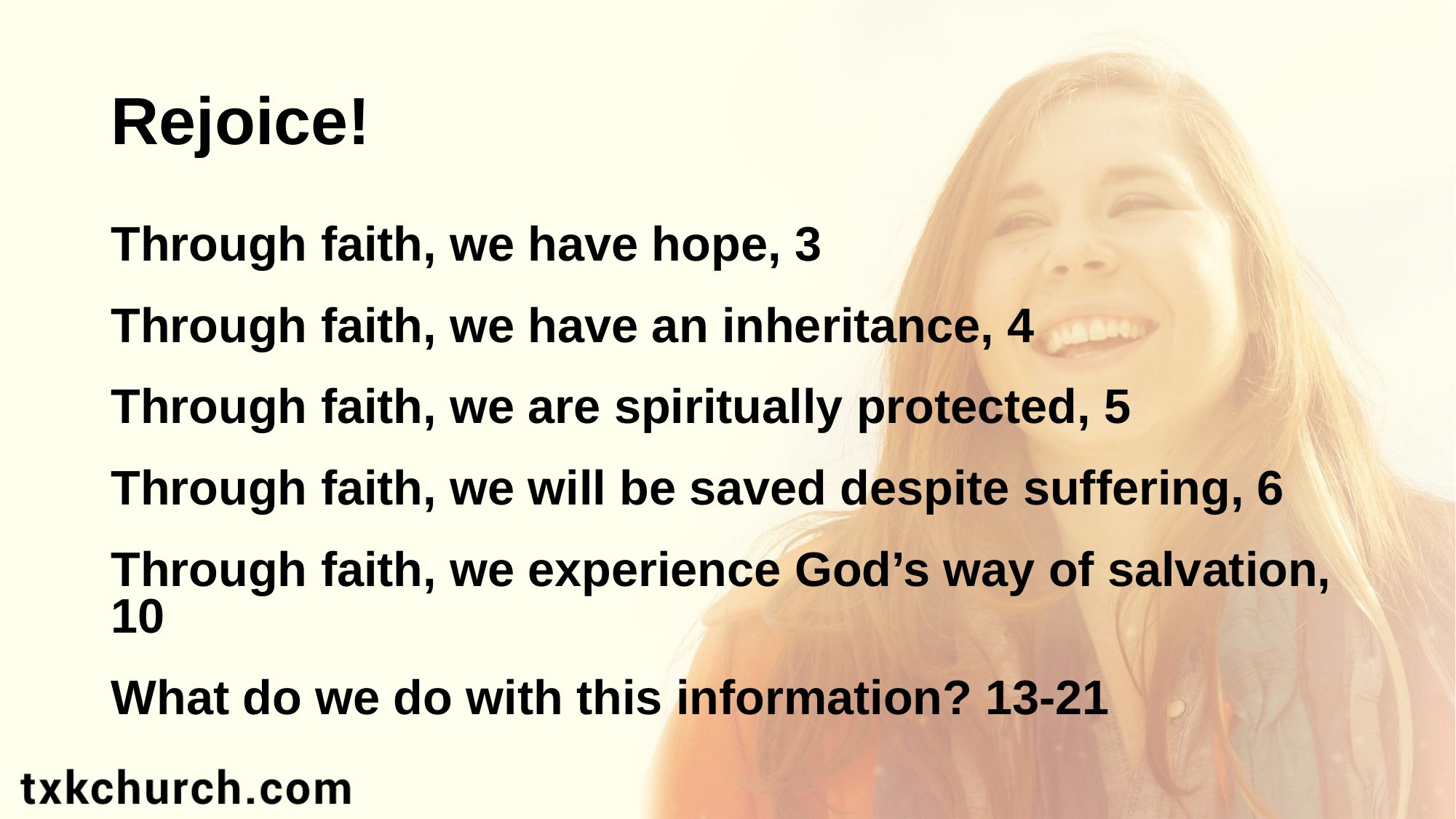

# Rejoice!
Through faith, we have hope, 3

Through faith, we have an inheritance, 4

Through faith, we are spiritually protected, 5

Through faith, we will be saved despite suffering, 6

Through faith, we experience God’s way of salvation, 10

What do we do with this information? 13-21